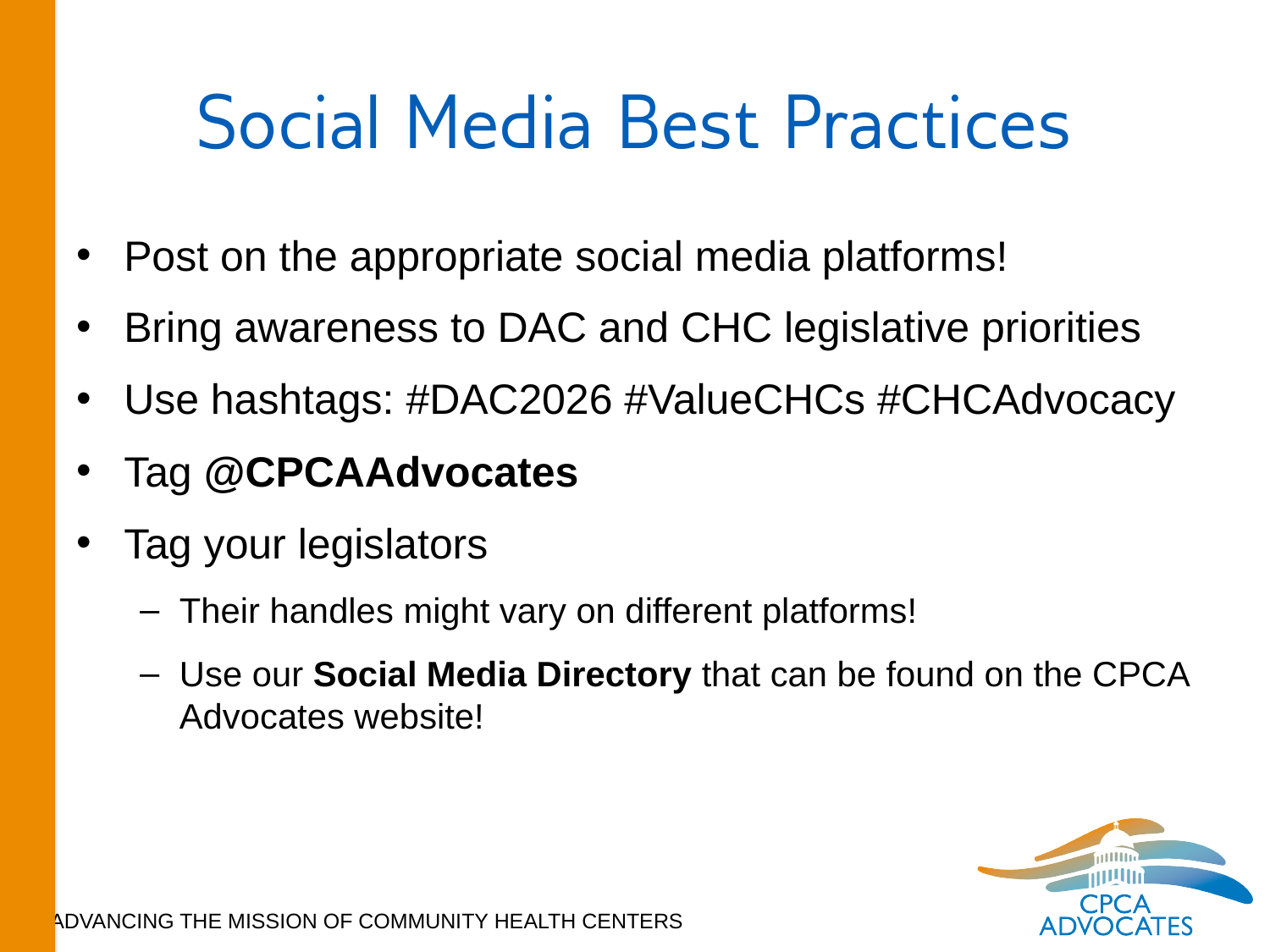

# Social Media Best Practices
Post on the appropriate social media platforms!
Bring awareness to DAC and CHC legislative priorities
Use hashtags: #DAC2026 #ValueCHCs #CHCAdvocacy
Tag @CPCAAdvocates
Tag your legislators
Their handles might vary on different platforms!
Use our Social Media Directory that can be found on the CPCA Advocates website!